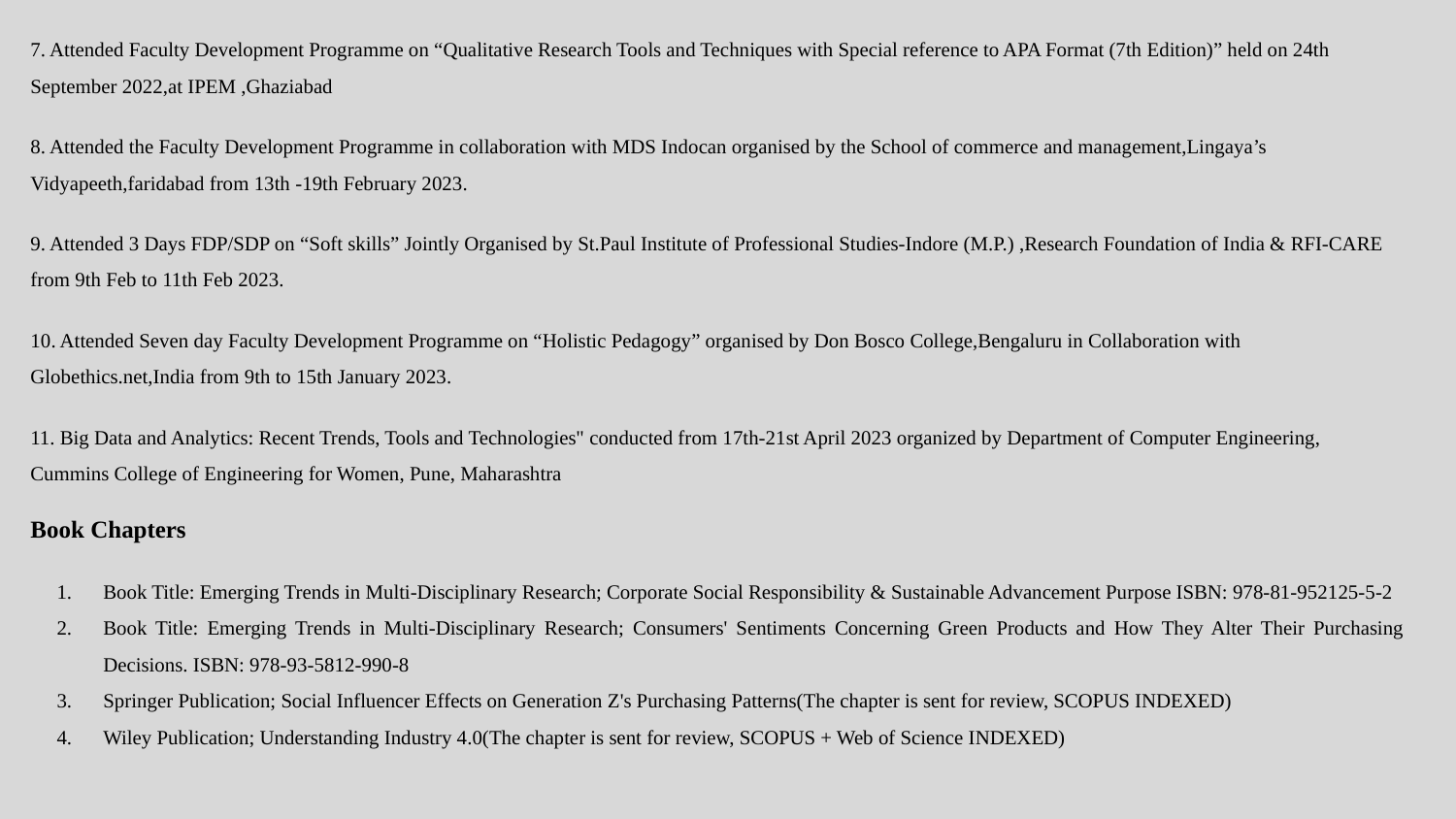

7. Attended Faculty Development Programme on “Qualitative Research Tools and Techniques with Special reference to APA Format (7th Edition)” held on 24th September 2022,at IPEM ,Ghaziabad
8. Attended the Faculty Development Programme in collaboration with MDS Indocan organised by the School of commerce and management,Lingaya’s Vidyapeeth,faridabad from 13th -19th February 2023.
9. Attended 3 Days FDP/SDP on “Soft skills” Jointly Organised by St.Paul Institute of Professional Studies-Indore (M.P.) ,Research Foundation of India & RFI-CARE from 9th Feb to 11th Feb 2023.
10. Attended Seven day Faculty Development Programme on “Holistic Pedagogy” organised by Don Bosco College,Bengaluru in Collaboration with Globethics.net,India from 9th to 15th January 2023.
11. Big Data and Analytics: Recent Trends, Tools and Technologies" conducted from 17th-21st April 2023 organized by Department of Computer Engineering, Cummins College of Engineering for Women, Pune, Maharashtra
Book Chapters
Book Title: Emerging Trends in Multi-Disciplinary Research; Corporate Social Responsibility & Sustainable Advancement Purpose ISBN: 978-81-952125-5-2
Book Title: Emerging Trends in Multi-Disciplinary Research; Consumers' Sentiments Concerning Green Products and How They Alter Their Purchasing Decisions. ISBN: 978-93-5812-990-8
Springer Publication; Social Influencer Effects on Generation Z's Purchasing Patterns(The chapter is sent for review, SCOPUS INDEXED)
Wiley Publication; Understanding Industry 4.0(The chapter is sent for review, SCOPUS + Web of Science INDEXED)